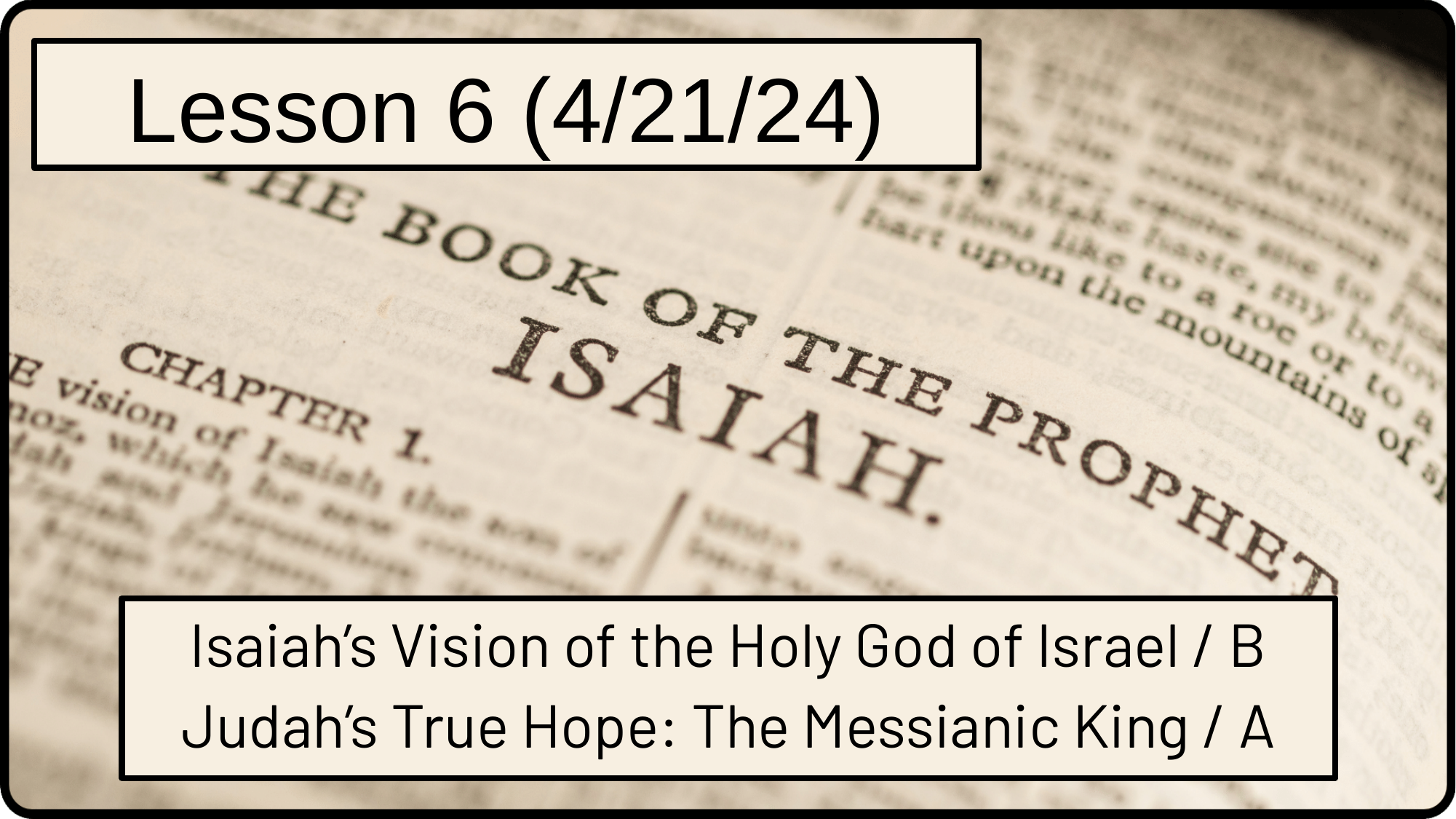

# Lesson 6 (4/21/24)
Isaiah’s Vision of the Holy God of Israel / B
Judah’s True Hope: The Messianic King / A